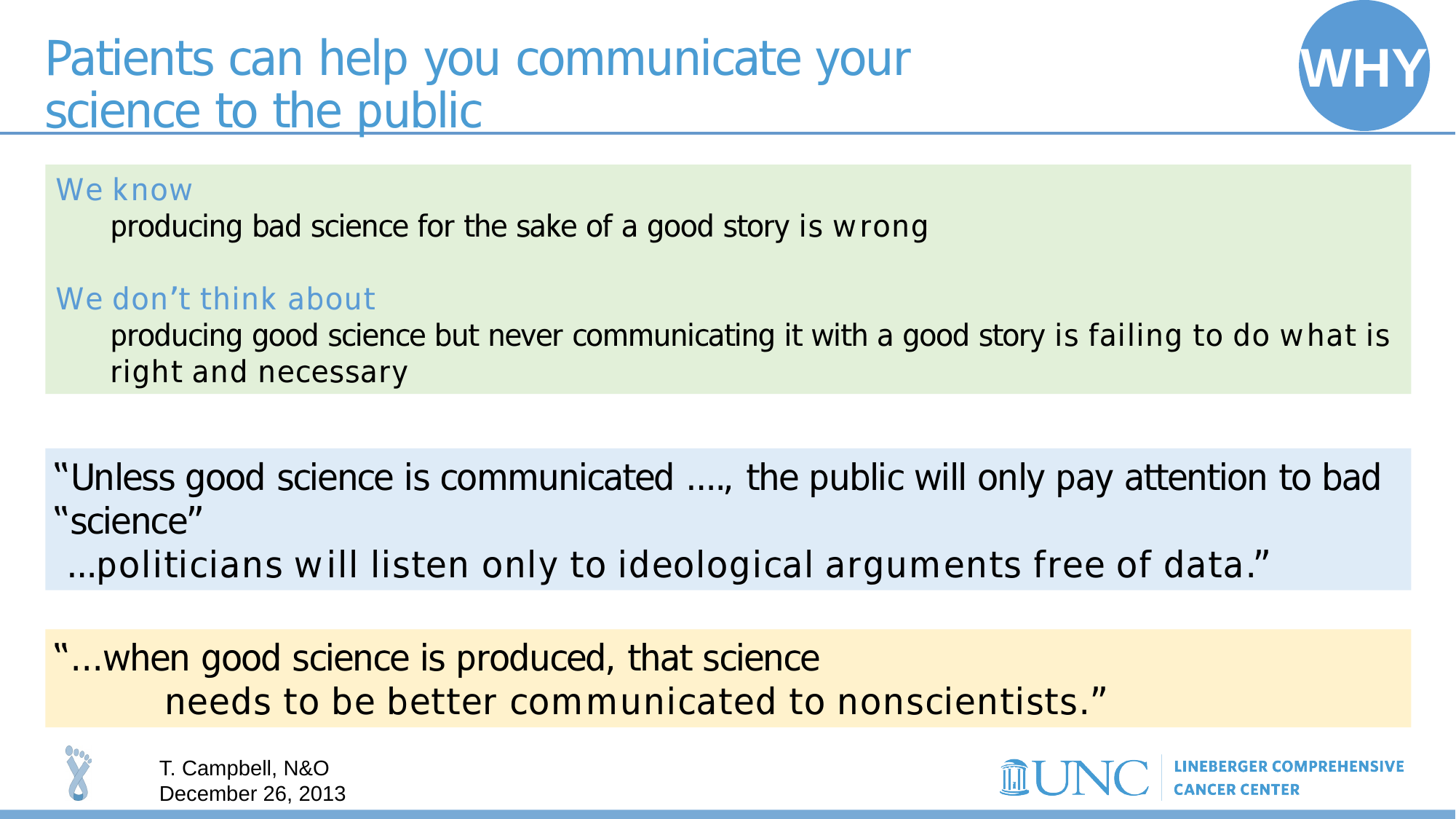

Why
# Patients can help you communicate your science to the public
We know
producing bad science for the sake of a good story is wrong

We don’t think about
producing good science but never communicating it with a good story is failing to do what is right and necessary
“Unless good science is communicated …., the public will only pay attention to bad “science”
 …politicians will listen only to ideological arguments free of data.”
“...when good science is produced, that science
	needs to be better communicated to nonscientists.”
T. Campbell, N&O
December 26, 2013